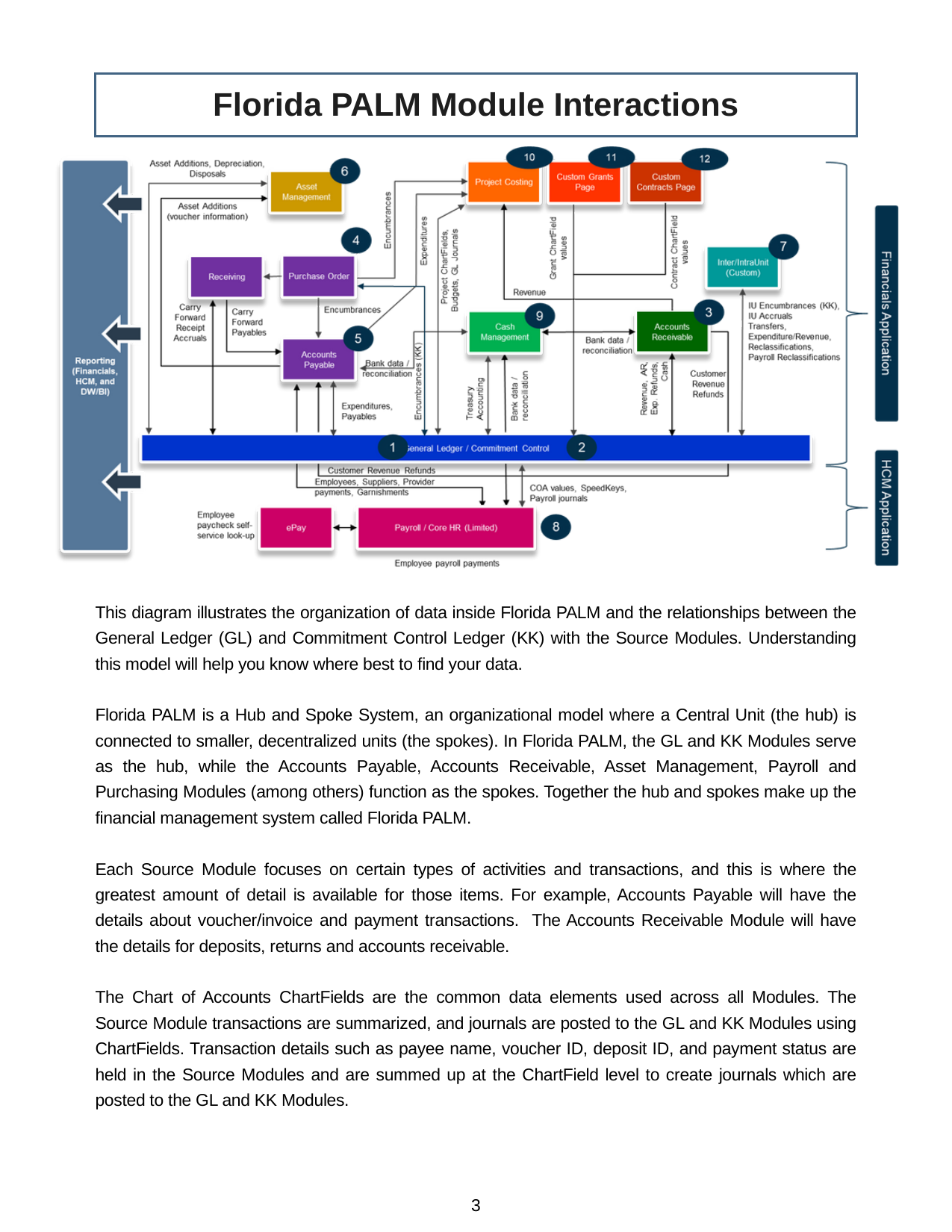

Florida PALM Module Interactions

This diagram illustrates the organization of data inside Florida PALM and the relationships between the General Ledger (GL) and Commitment Control Ledger (KK) with the Source Modules. Understanding this model will help you know where best to find your data.

Florida PALM is a Hub and Spoke System, an organizational model where a Central Unit (the hub) is connected to smaller, decentralized units (the spokes). In Florida PALM, the GL and KK Modules serve as the hub, while the Accounts Payable, Accounts Receivable, Asset Management, Payroll and Purchasing Modules (among others) function as the spokes. Together the hub and spokes make up the financial management system called Florida PALM.

Each Source Module focuses on certain types of activities and transactions, and this is where the greatest amount of detail is available for those items. For example, Accounts Payable will have the details about voucher/invoice and payment transactions.  The Accounts Receivable Module will have the details for deposits, returns and accounts receivable.

The Chart of Accounts ChartFields are the common data elements used across all Modules. The Source Module transactions are summarized, and journals are posted to the GL and KK Modules using ChartFields. Transaction details such as payee name, voucher ID, deposit ID, and payment status are held in the Source Modules and are summed up at the ChartField level to create journals which are posted to the GL and KK Modules.
3